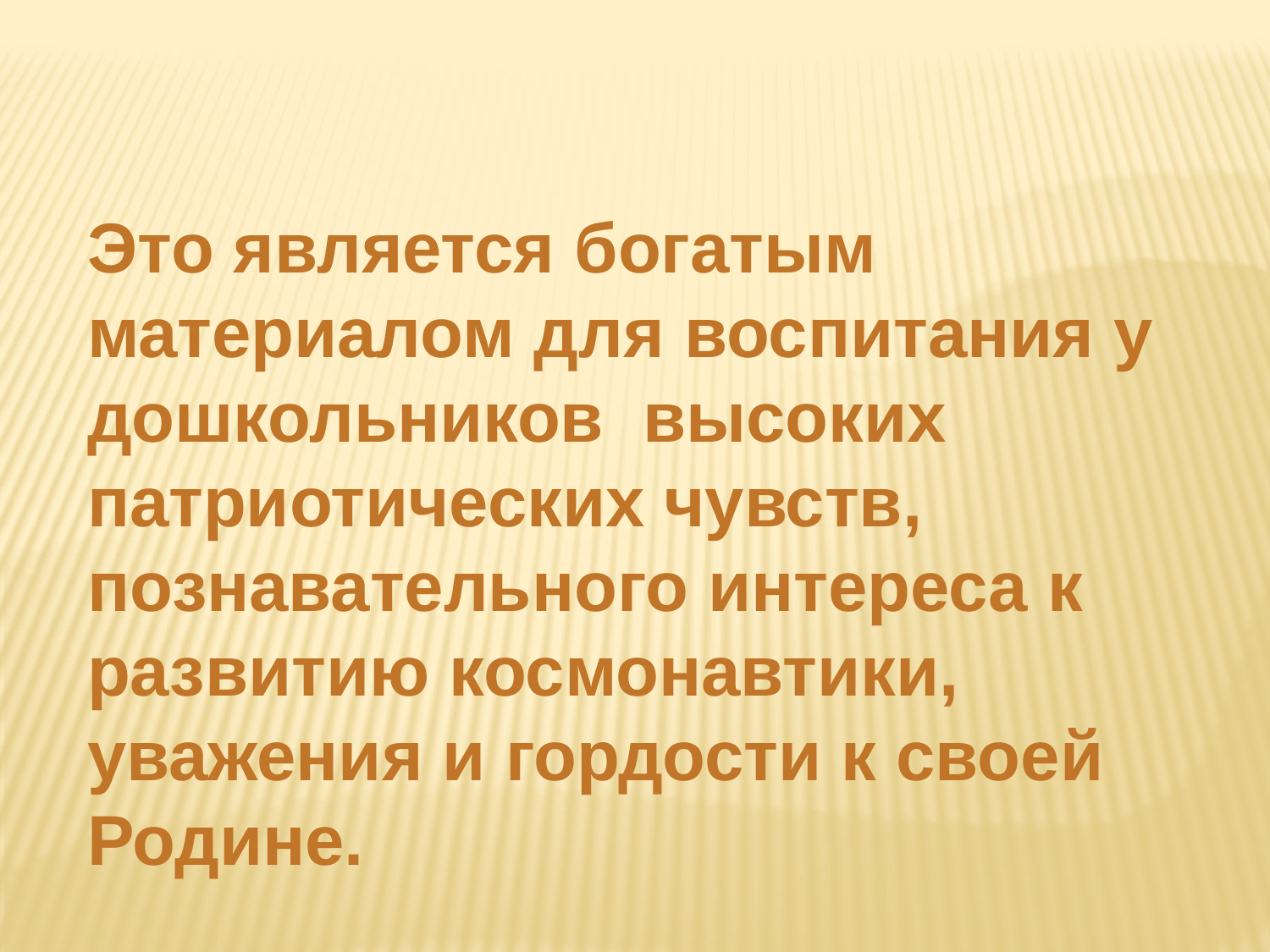

Это является богатым материалом для воспитания у дошкольников  высоких патриотических чувств, познавательного интереса к развитию космонавтики, уважения и гордости к своей Родине.